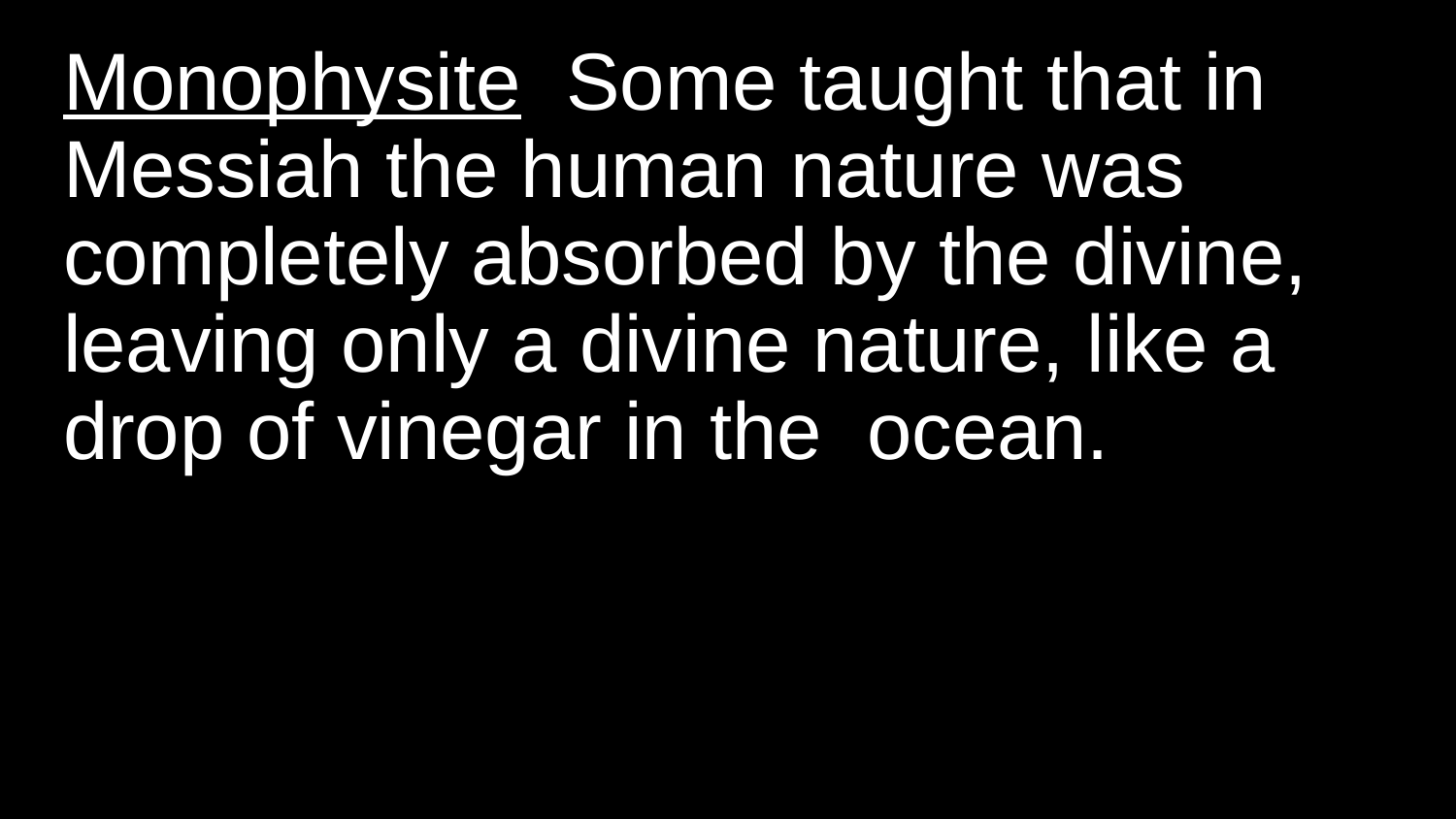

Monophysite  Some taught that in Messiah the human nature was completely absorbed by the divine, leaving only a divine nature, like a drop of vinegar in the  ocean.